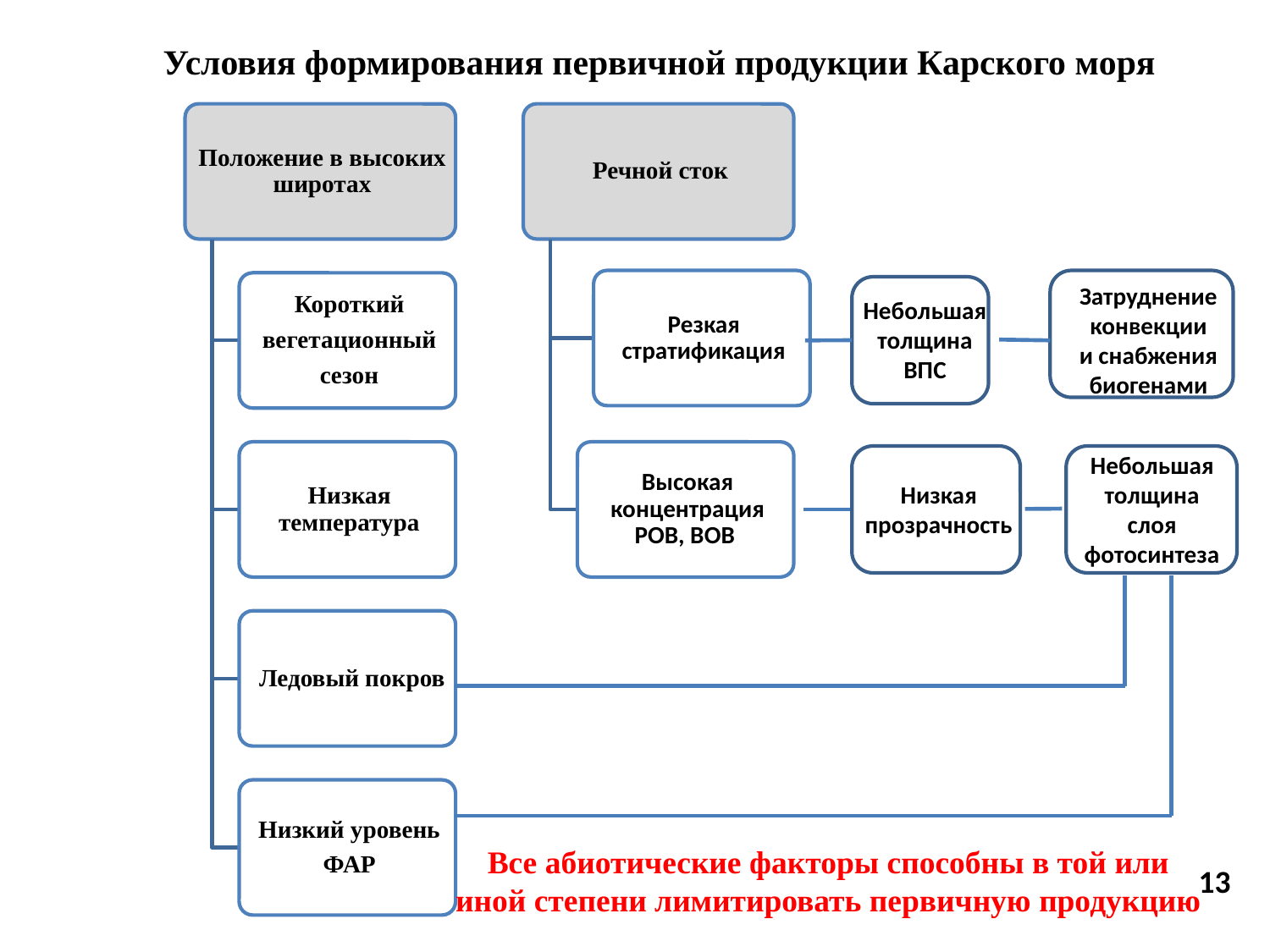

Условия формирования первичной продукции Карского моря
Положение в высоких широтах
Короткий
вегетационный
сезон
Низкая температура
 Ледовый покров
Низкий уровень
ФАР
Речной сток
Резкая стратификация
Высокая концентрация РОВ, ВОВ

Затруднение
конвекции
и снабжения
биогенами

Небольшая
толщина
ВПС
Небольшая
толщина
слоя
фотосинтеза

Низкая
прозрачность
Все абиотические факторы способны в той или
иной степени лимитировать первичную продукцию
13